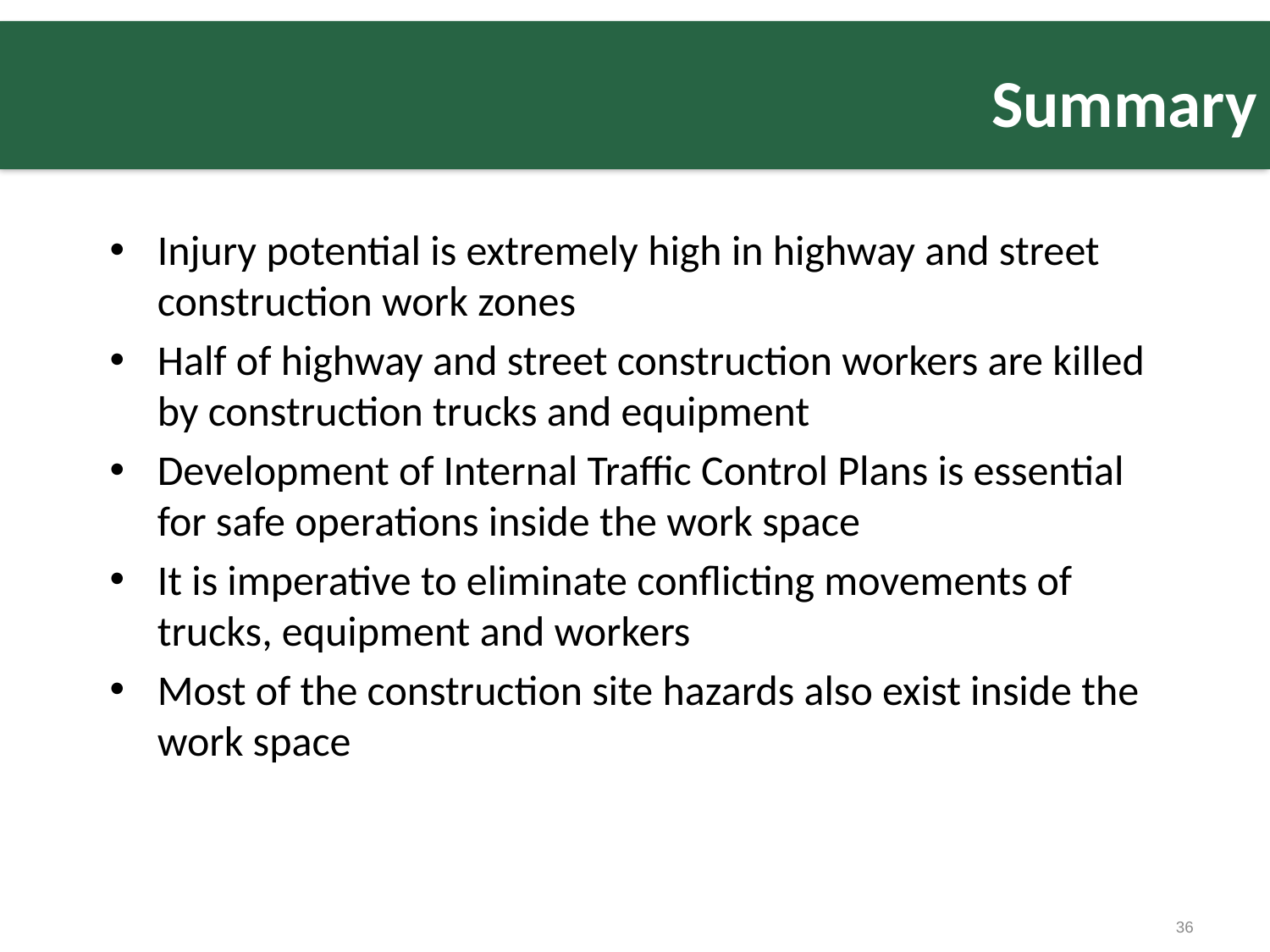

# Summary
Injury potential is extremely high in highway and street construction work zones
Half of highway and street construction workers are killed by construction trucks and equipment
Development of Internal Traffic Control Plans is essential for safe operations inside the work space
It is imperative to eliminate conflicting movements of trucks, equipment and workers
Most of the construction site hazards also exist inside the work space
36